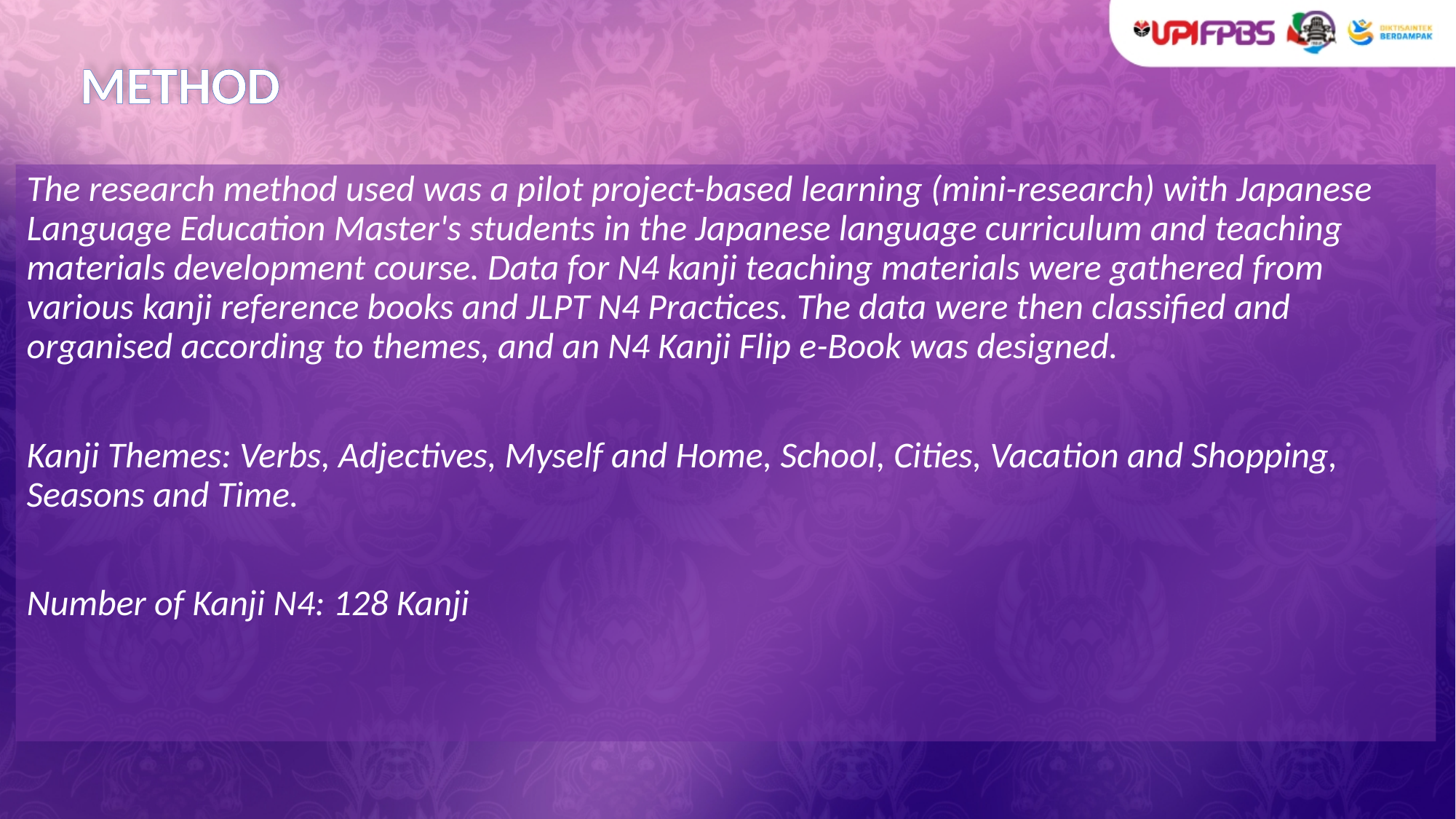

# METHOD
The research method used was a pilot project-based learning (mini-research) with Japanese Language Education Master's students in the Japanese language curriculum and teaching materials development course. Data for N4 kanji teaching materials were gathered from various kanji reference books and JLPT N4 Practices. The data were then classified and organised according to themes, and an N4 Kanji Flip e-Book was designed.

Kanji Themes: Verbs, Adjectives, Myself and Home, School, Cities, Vacation and Shopping, Seasons and Time.

Number of Kanji N4: 128 Kanji